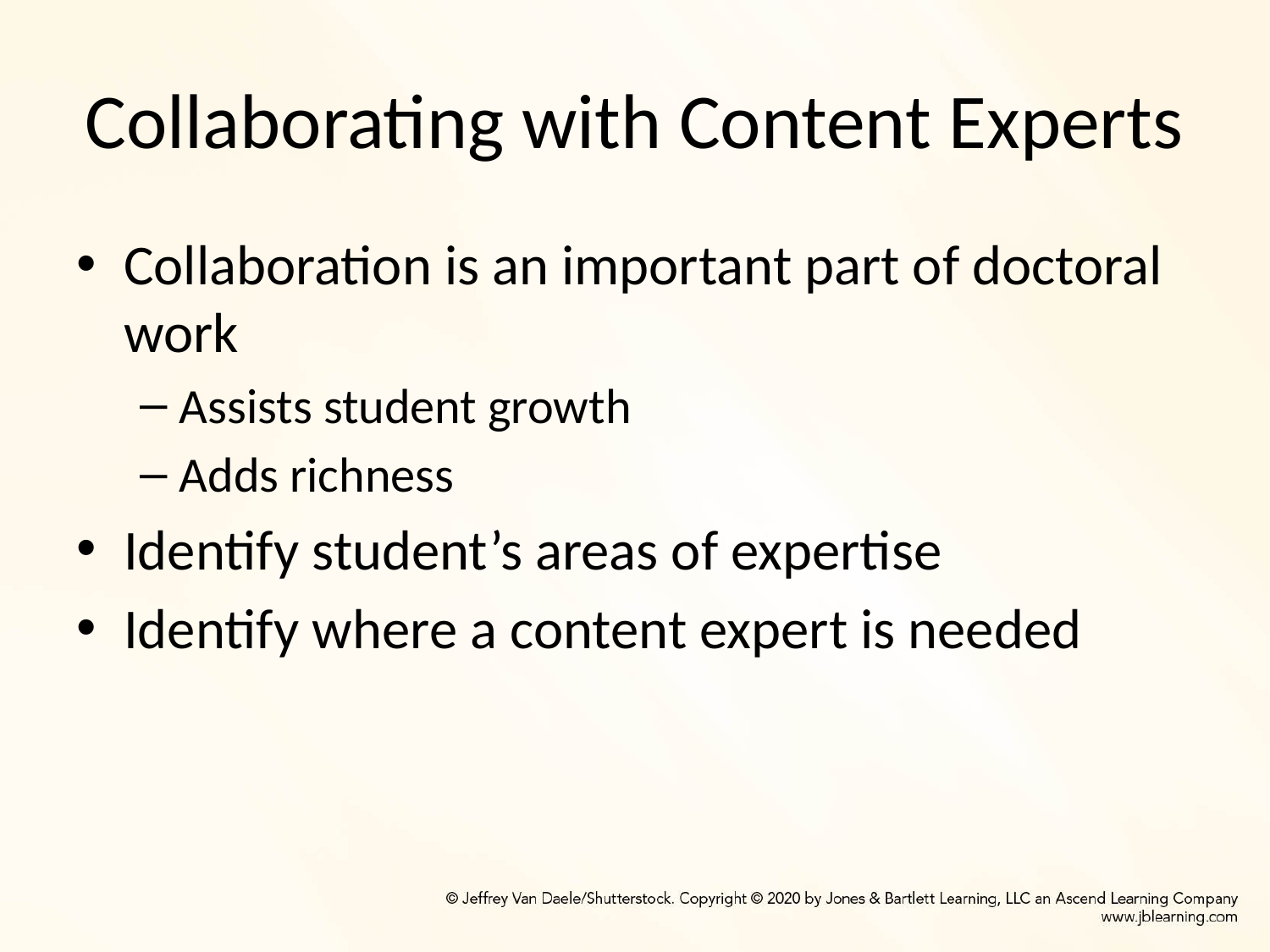

# Collaborating with Content Experts
Collaboration is an important part of doctoral work
Assists student growth
Adds richness
Identify student’s areas of expertise
Identify where a content expert is needed